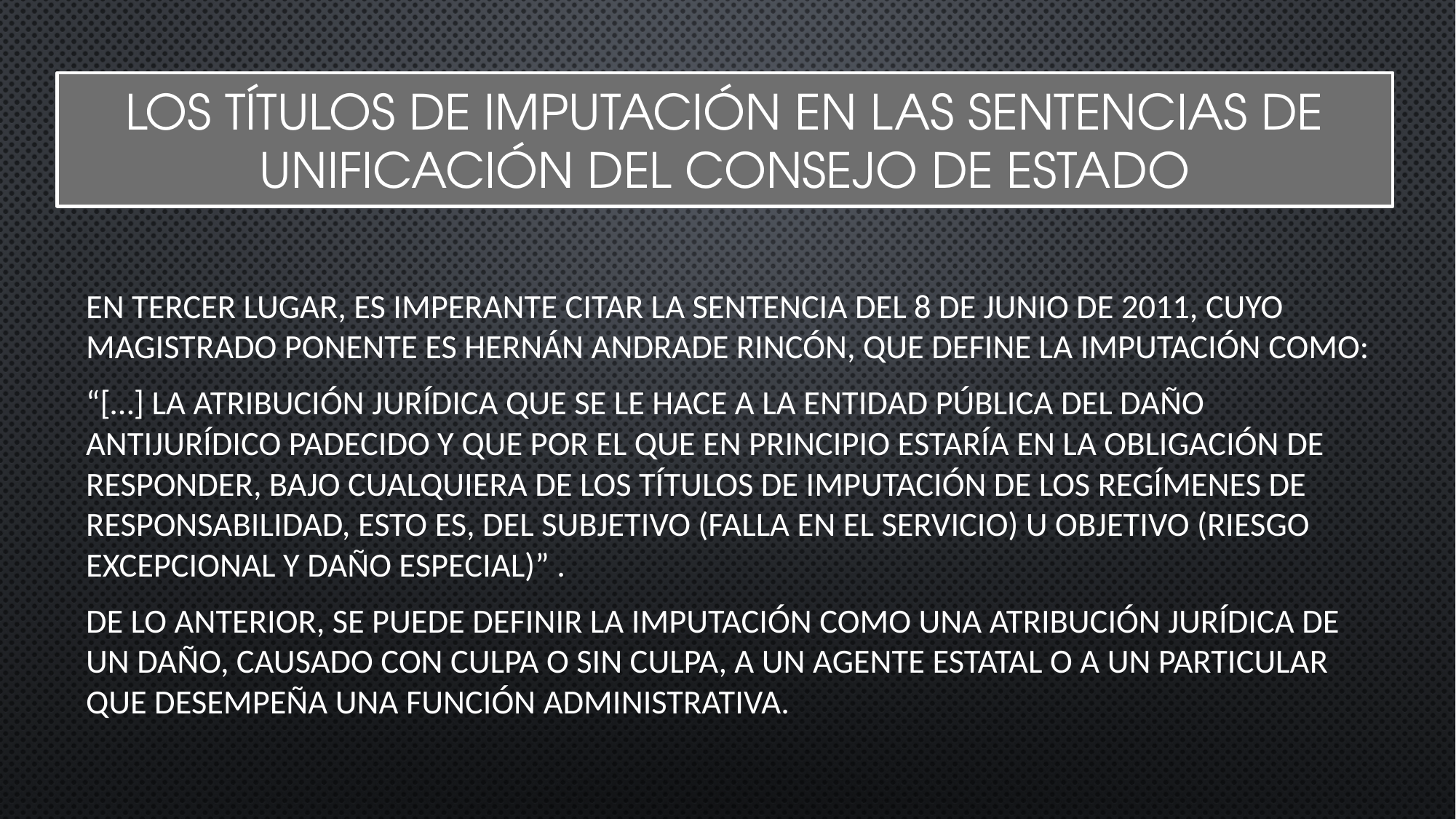

# LOS TÍTULOS DE IMPUTACIÓN EN LAS SENTENCIAS DE UNIFICACIÓN DEL CONSEJO DE ESTADO
En tercer lugar, es imperante citar la Sentencia del 8 de junio de 2011, cuyo magistrado ponente es Hernán Andrade Rincón, que define la imputación como:
“[…] la atribución jurídica que se le hace a la entidad pública del daño antijurídico padecido y que por el que en principio estaría en la obligación de responder, bajo cualquiera de los títulos de imputación de los regímenes de responsabilidad, esto es, del subjetivo (falla en el servicio) u objetivo (riesgo excepcional y daño especial)” .
De lo anterior, se puede definir la imputación como una atribución jurídica de un daño, causado con culpa o sin culpa, a un agente estatal o a un particular que desempeña una función administrativa.